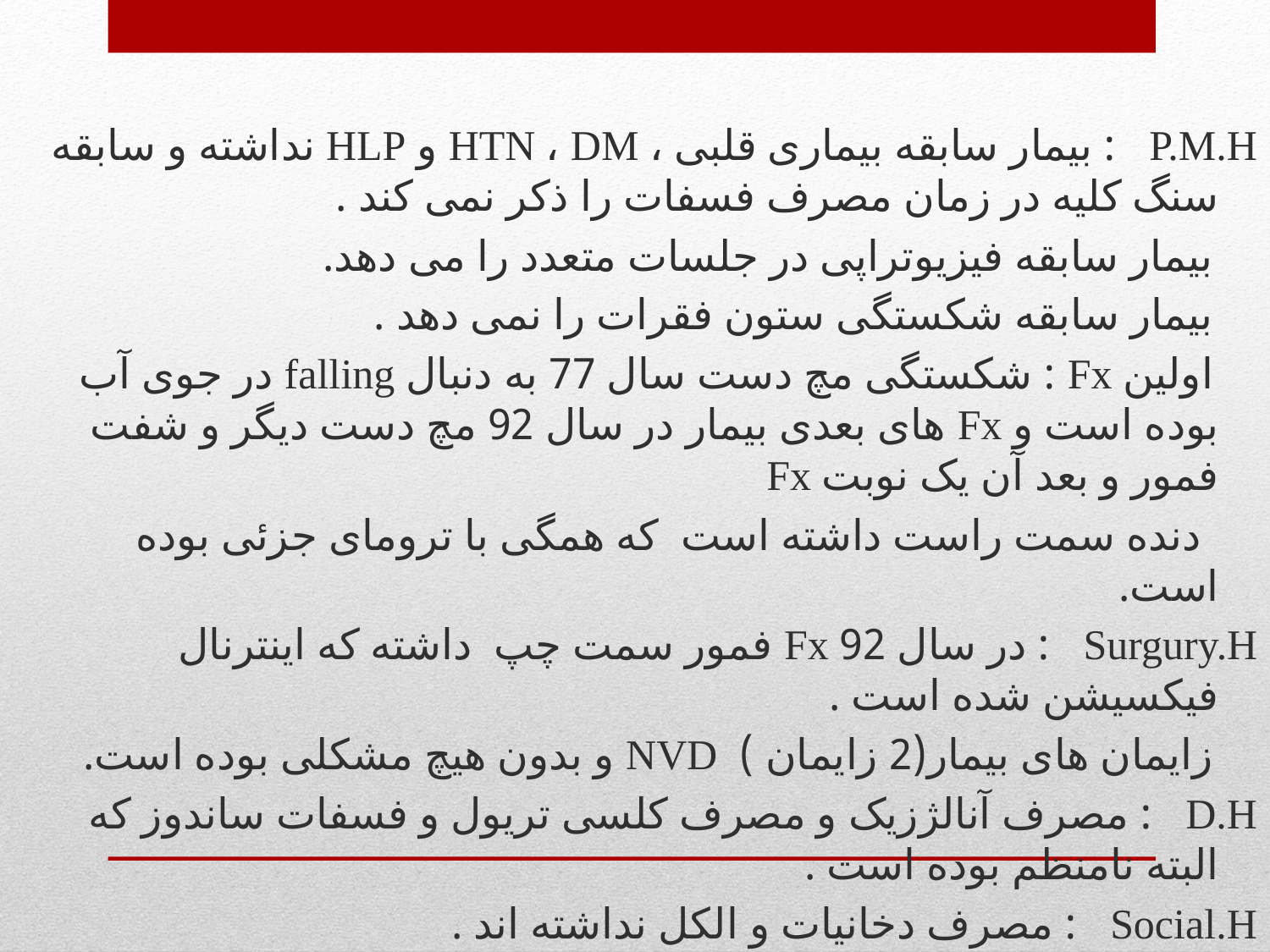

P.M.H   : بیمار سابقه بیماری قلبی ، HTN ، DM و HLP نداشته و سابقه سنگ کلیه در زمان مصرف فسفات را ذکر نمی کند .
    بیمار سابقه فیزیوتراپی در جلسات متعدد را می دهد.
    بیمار سابقه شکستگی ستون فقرات را نمی دهد .
    اولین Fx : شکستگی مچ دست سال 77 به دنبال falling در جوی آب بوده است و Fx های بعدی بیمار در سال 92 مچ دست دیگر و شفت فمور و بعد آن یک نوبت Fx
     دنده سمت راست داشته است  که همگی با ترومای جزئی بوده است.
Surgury.H   : در سال 92 Fx فمور سمت چپ  داشته که اینترنال فیکسیشن شده است .
    زایمان های بیمار(2 زایمان )  NVD و بدون هیچ مشکلی بوده است.
D.H   : مصرف آنالژزیک و مصرف کلسی تریول و فسفات ساندوز که البته نامنظم بوده است .
Social.H   : مصرف دخانیات و الکل نداشته اند .